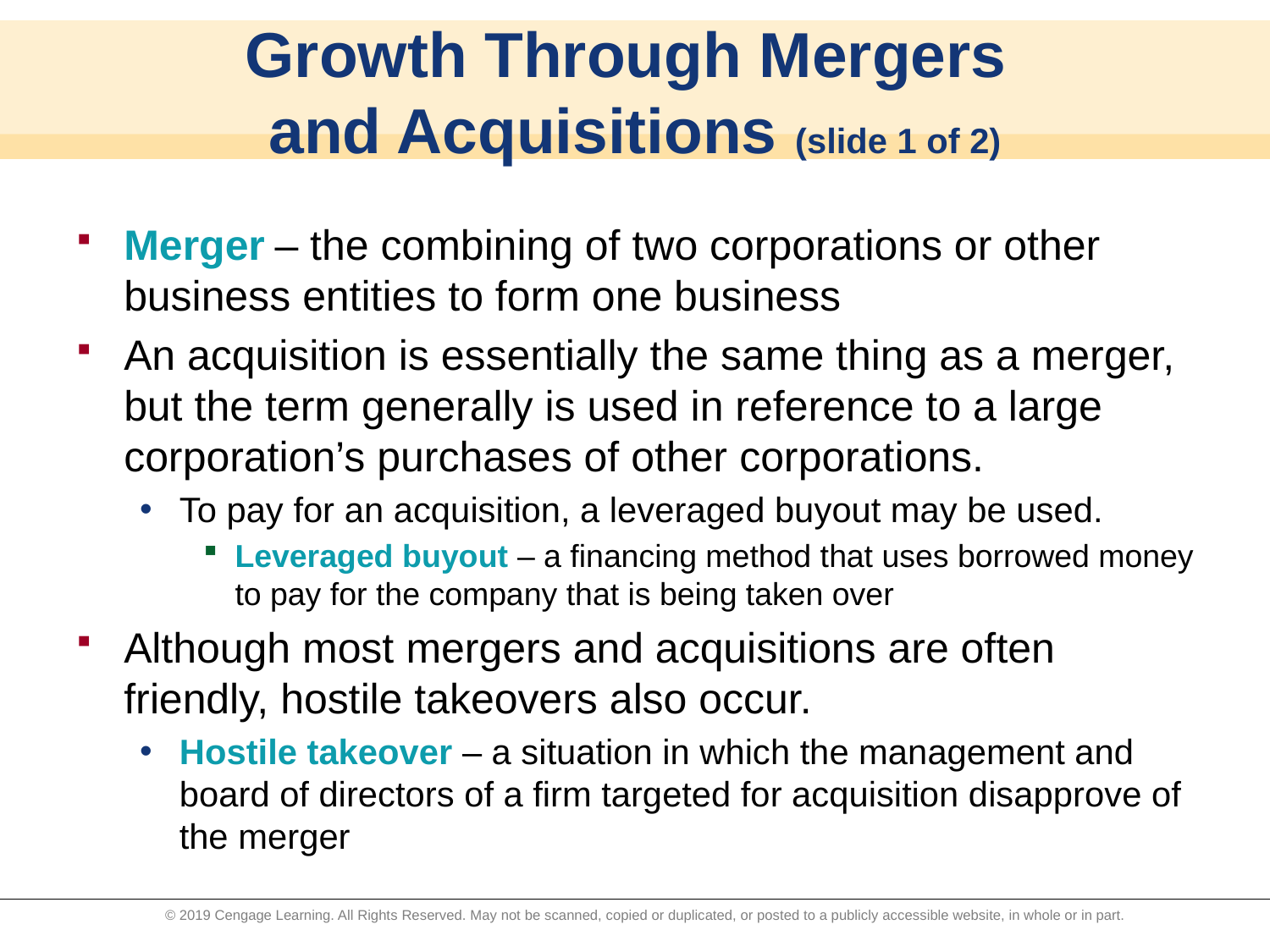

# Growth Through Mergers and Acquisitions (slide 1 of 2)
Merger – the combining of two corporations or other business entities to form one business
An acquisition is essentially the same thing as a merger, but the term generally is used in reference to a large corporation’s purchases of other corporations.
To pay for an acquisition, a leveraged buyout may be used.
Leveraged buyout – a financing method that uses borrowed money to pay for the company that is being taken over
Although most mergers and acquisitions are often friendly, hostile takeovers also occur.
Hostile takeover – a situation in which the management and board of directors of a firm targeted for acquisition disapprove of the merger